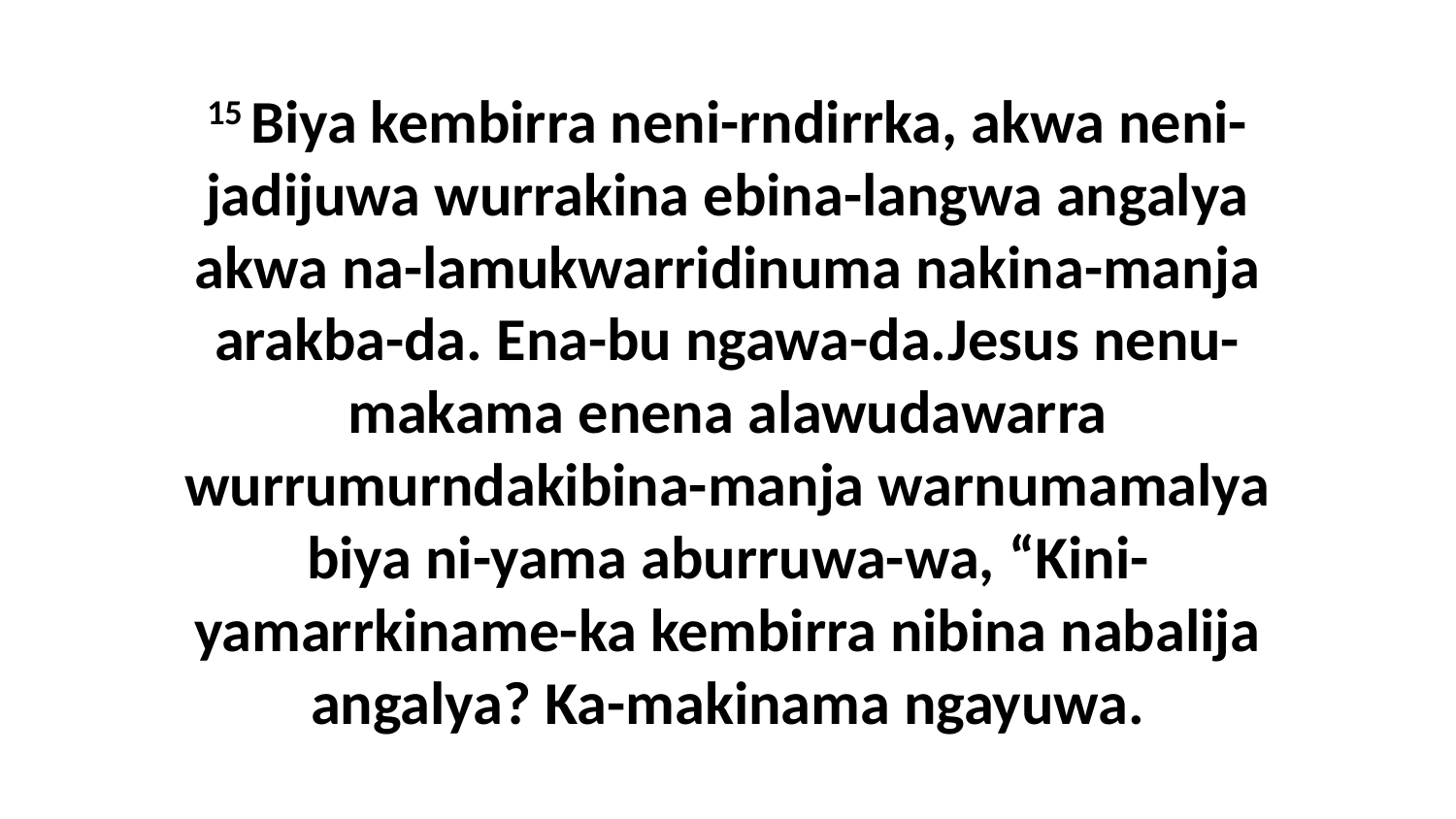

15 Biya kembirra neni-rndirrka, akwa neni-jadijuwa wurrakina ebina-langwa angalya akwa na-lamukwarridinuma nakina-manja arakba-da. Ena-bu ngawa-da.Jesus nenu-makama enena alawudawarra wurrumurndakibina-manja warnumamalya biya ni-yama aburruwa-wa, “Kini-yamarrkiname-ka kembirra nibina nabalija angalya? Ka-makinama ngayuwa.